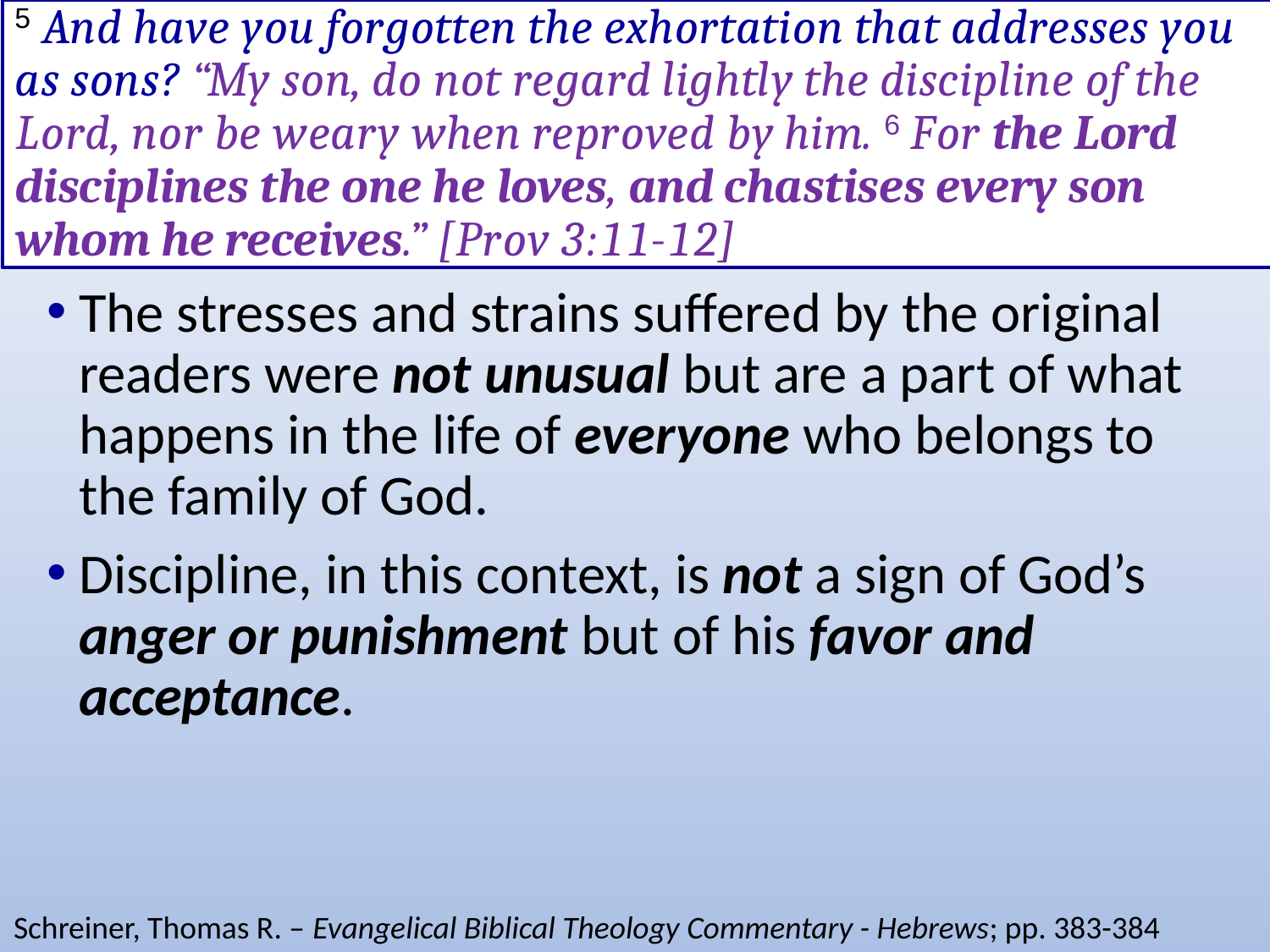

# 5 And have you forgotten the exhortation that addresses you as sons? “My son, do not regard lightly the discipline of the Lord, nor be weary when reproved by him. 6 For the Lord disciplines the one he loves, and chastises every son whom he receives.” [Prov 3:11-12]
The stresses and strains suffered by the original readers were not unusual but are a part of what happens in the life of everyone who belongs to the family of God.
Discipline, in this context, is not a sign of God’s anger or punishment but of his favor and acceptance.
Schreiner, Thomas R. – Evangelical Biblical Theology Commentary - Hebrews; pp. 383-384